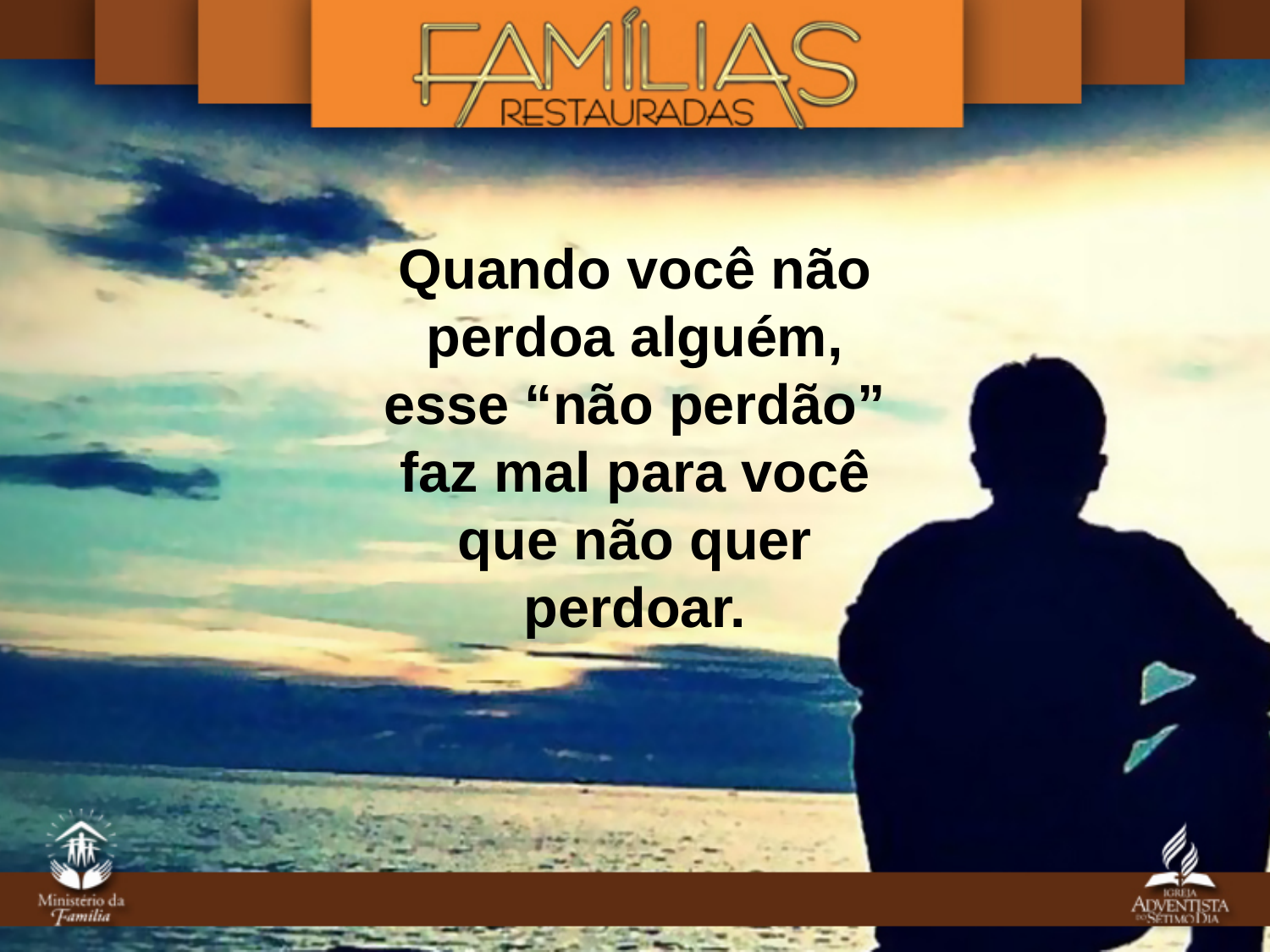

Quando você não
perdoa alguém, esse “não perdão” faz mal para você que não quer perdoar.